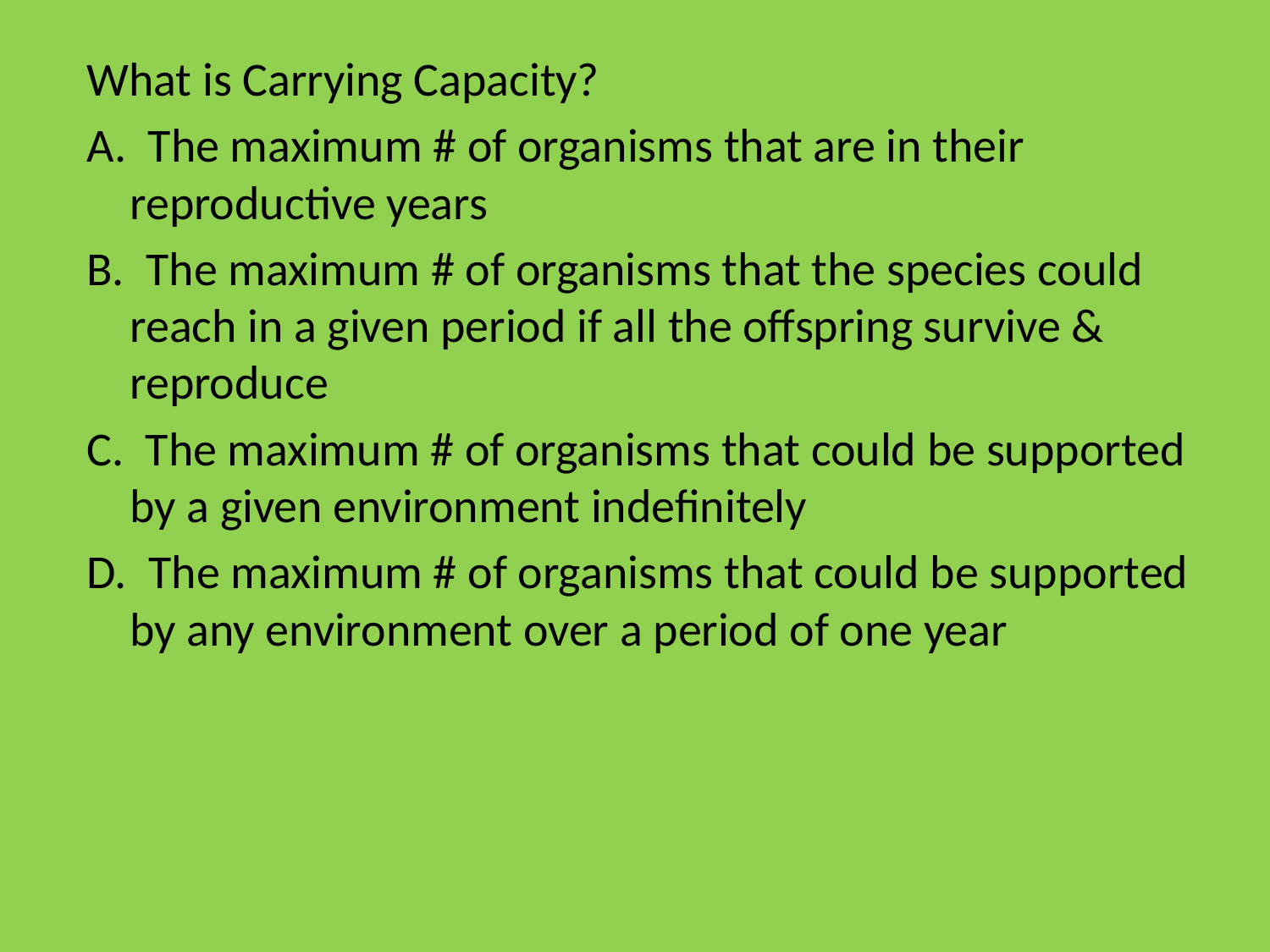

What is Carrying Capacity?
A.  The maximum # of organisms that are in their reproductive years
B.  The maximum # of organisms that the species could reach in a given period if all the offspring survive & reproduce
C.  The maximum # of organisms that could be supported by a given environment indefinitely
D.  The maximum # of organisms that could be supported by any environment over a period of one year